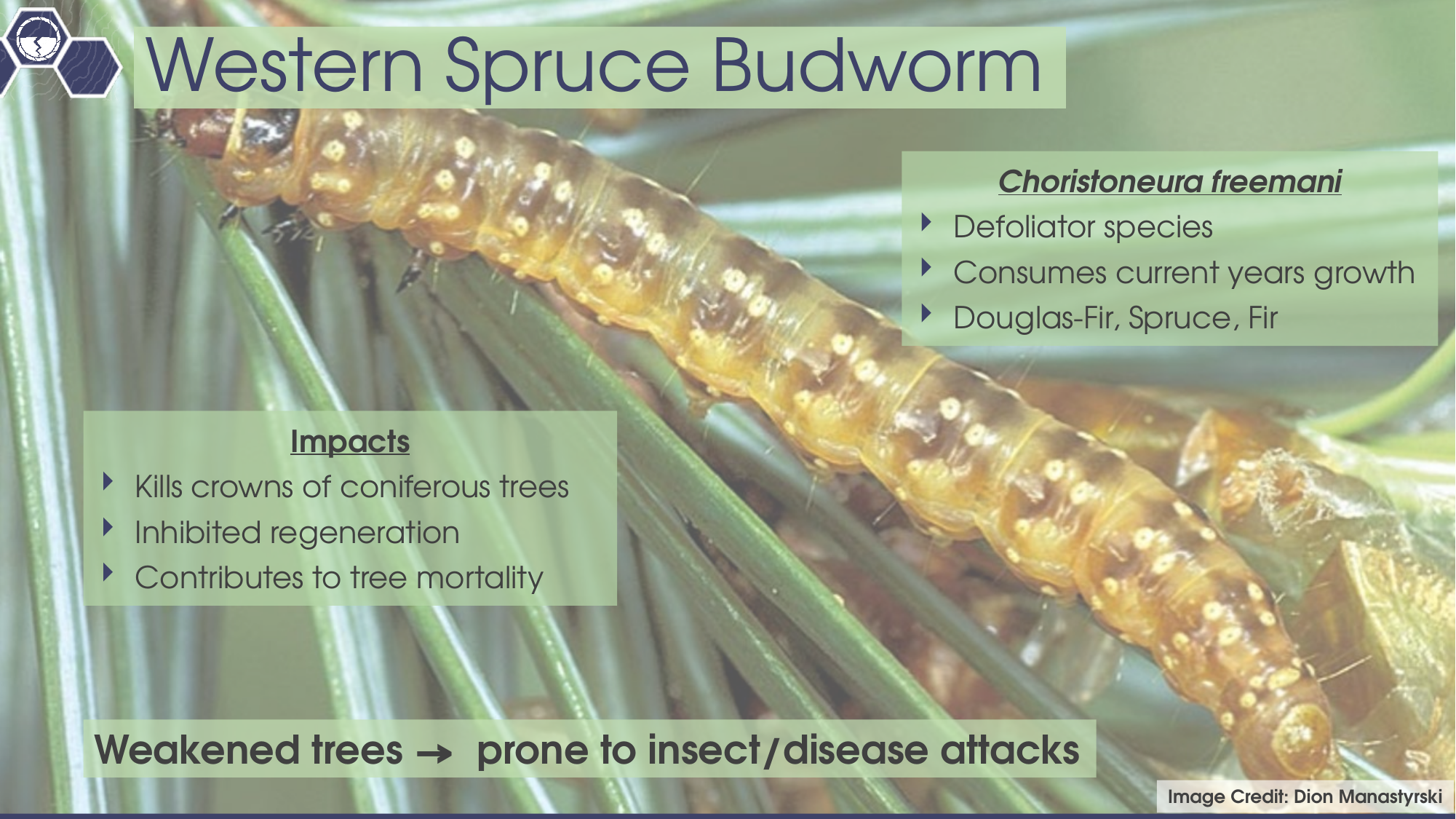

# Western Spruce Budworm
Choristoneura freemani
Defoliator species
Consumes current years growth
Douglas-Fir, Spruce, Fir

Impacts
Kills crowns of coniferous trees
Inhibited regeneration
Contributes to tree mortality
Weakened trees →  prone to insect/disease attacks
Image Credit: Dion Manastyrski